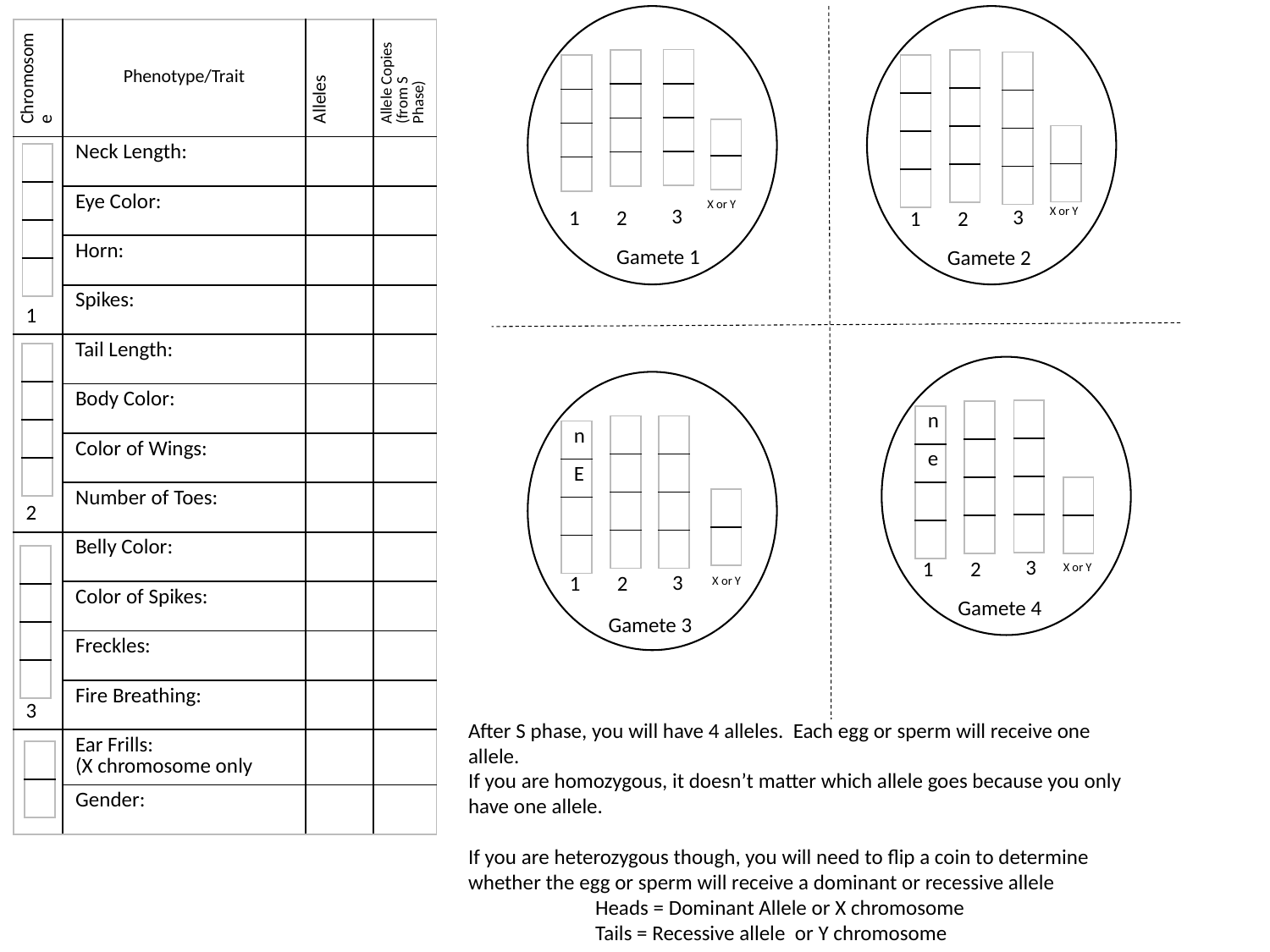

| Chromosome | Phenotype/Trait | Alleles | Allele Copies (from S Phase) |
| --- | --- | --- | --- |
| 1 | Neck Length: |  |  |
|  | Eye Color: |  |  |
|  | Horn: |  |  |
|  | Spikes: |  |  |
| 2 | Tail Length: |  |  |
|  | Body Color: |  |  |
|  | Color of Wings: |  |  |
|  | Number of Toes: |  |  |
| 3 | Belly Color: |  |  |
|  | Color of Spikes: |  |  |
|  | Freckles: |  |  |
|  | Fire Breathing: |  |  |
|  | Ear Frills: (X chromosome only |  |  |
|  | Gender: |  |  |
|  |
| --- |
|  |
|  |
|  |
|  |
| --- |
|  |
|  |
|  |
|  |
| --- |
|  |
|  |
|  |
|  |
| --- |
|  |
|  |
|  |
|  |
| --- |
|  |
|  |
|  |
|  |
| --- |
|  |
|  |
|  |
|  |
| --- |
|  |
|  |
| --- |
|  |
|  |
| --- |
|  |
|  |
|  |
X or Y
3
X or Y
3
1
2
1
2
Gamete 1
Gamete 2
|  |
| --- |
|  |
|  |
|  |

|  |
| --- |
|  |
|  |
|  |
|  |
| --- |
|  |
|  |
|  |
| n |
| --- |
| e |
|  |
|  |
|  |
| --- |
|  |
|  |
|  |
|  |
| --- |
|  |
|  |
|  |
| n |
| --- |
| E |
|  |
|  |
|  |
| --- |
|  |
|  |
| --- |
|  |
|  |
| --- |
|  |
|  |
|  |
3
1
2
X or Y
3
1
2
X or Y
Gamete 4
Gamete 3
After S phase, you will have 4 alleles.  Each egg or sperm will receive one allele.
If you are homozygous, it doesn’t matter which allele goes because you only have one allele.

If you are heterozygous though, you will need to flip a coin to determine whether the egg or sperm will receive a dominant or recessive allele
	Heads = Dominant Allele or X chromosome
	Tails = Recessive allele  or Y chromosome
|  |
| --- |
|  |